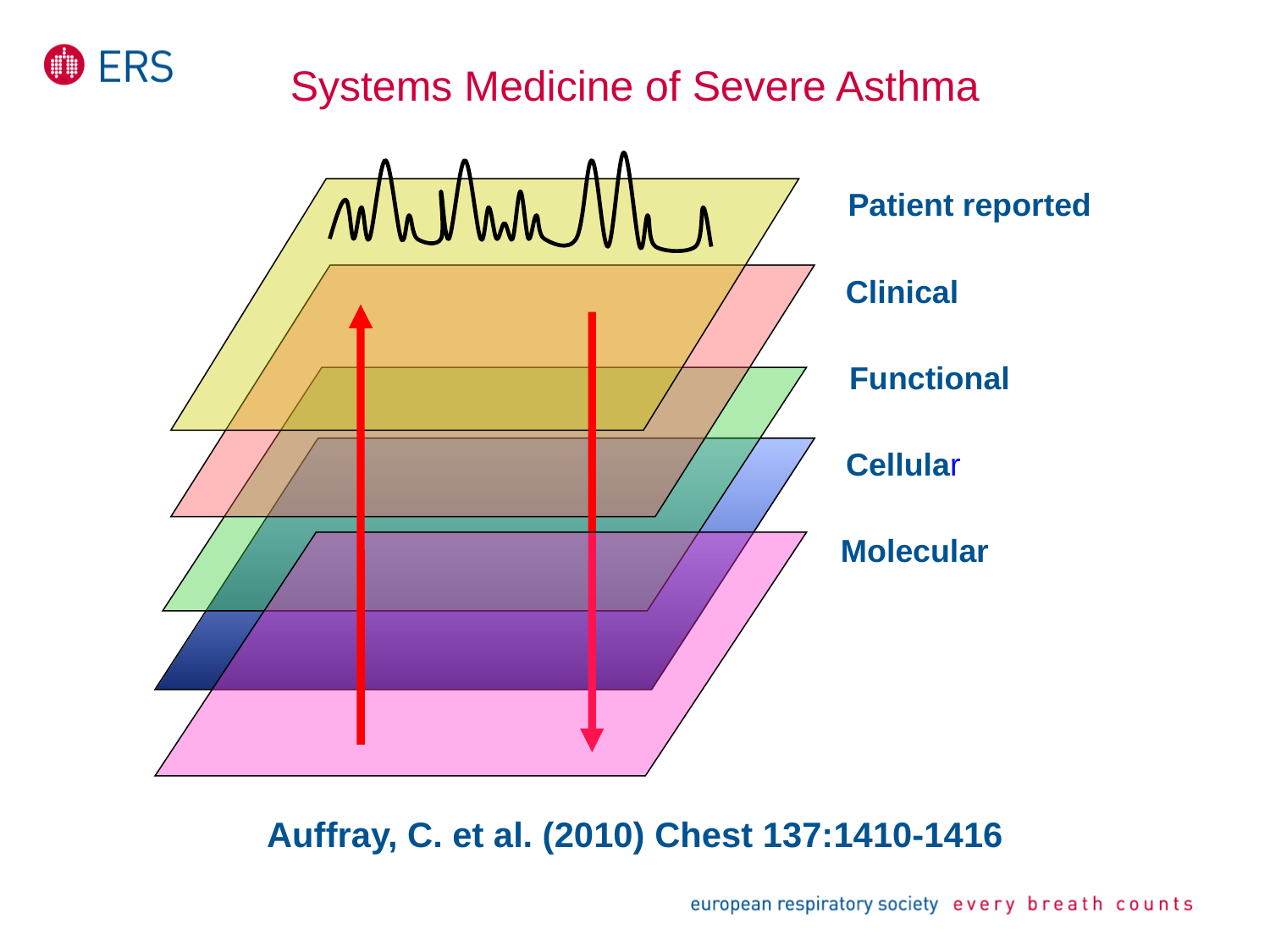

# Systems Medicine of Severe Asthma

Patient reported

Clinical

Functional

Cellular
Molecular

Auffray, C. et al. (2010) Chest 137:1410-1416